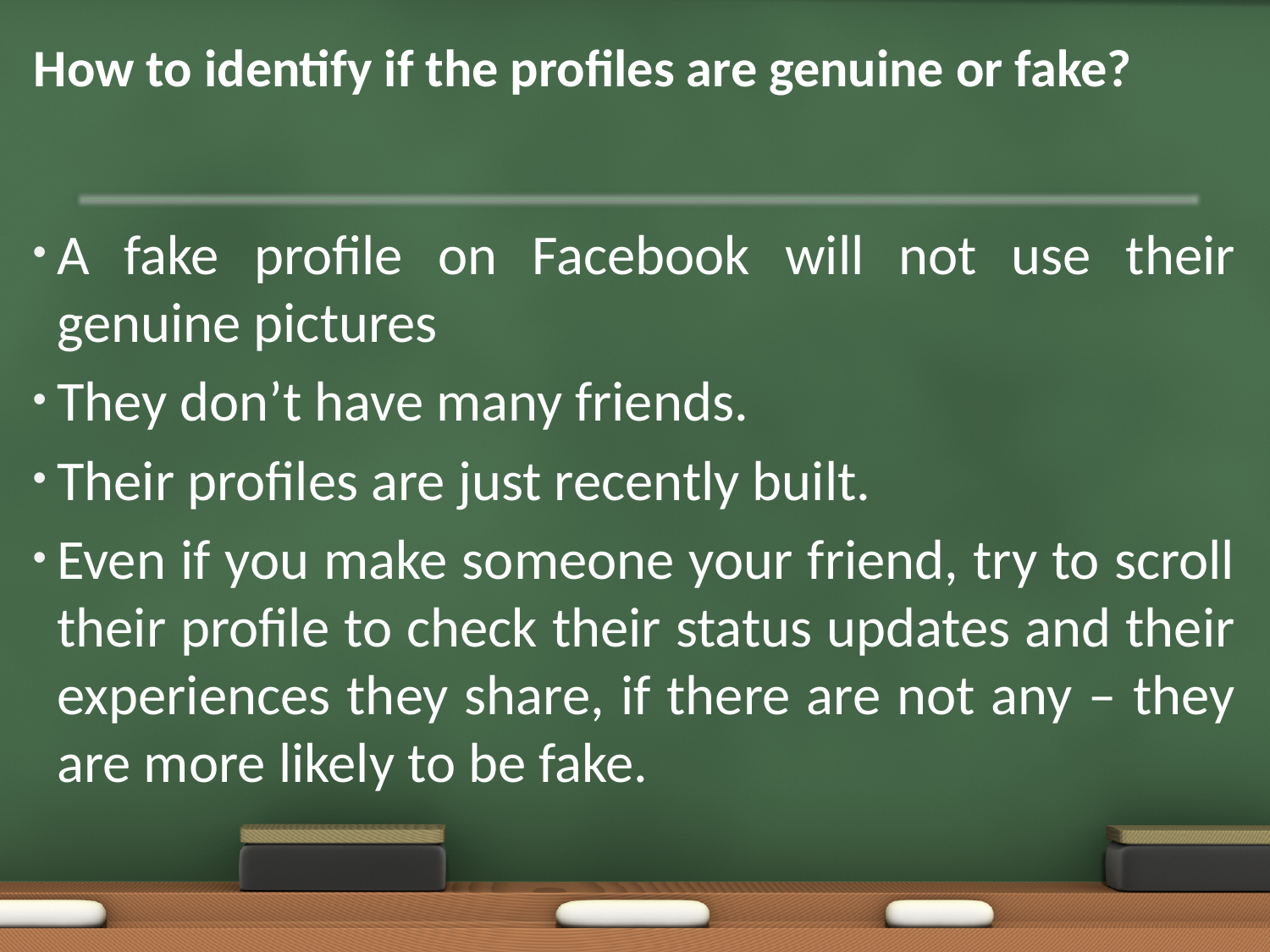

# How to identify if the profiles are genuine or fake?
A fake profile on Facebook will not use their genuine pictures
They don’t have many friends.
Their profiles are just recently built.
Even if you make someone your friend, try to scroll their profile to check their status updates and their experiences they share, if there are not any – they are more likely to be fake.